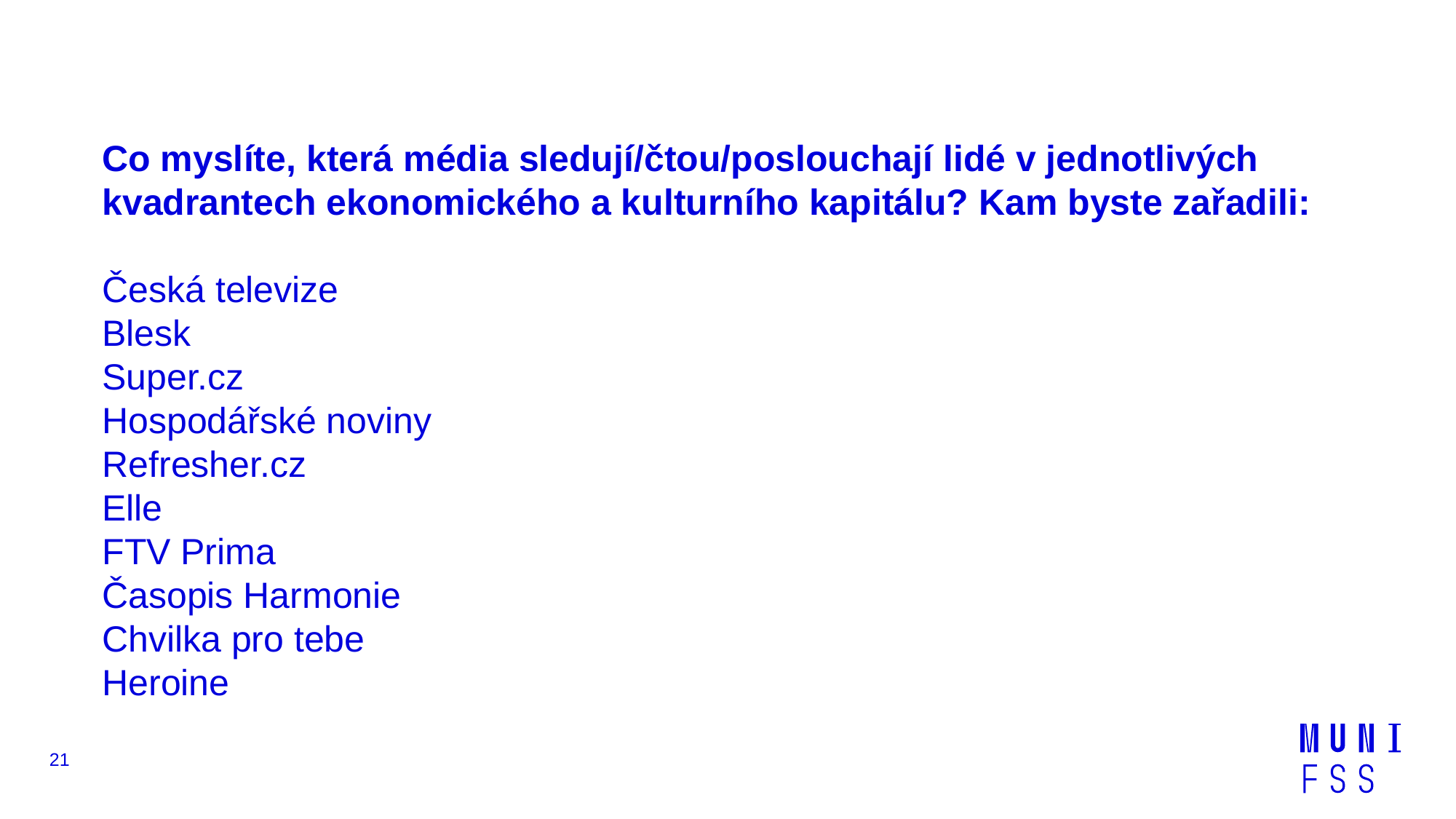

Co myslíte, která média sledují/čtou/poslouchají lidé v jednotlivých kvadrantech ekonomického a kulturního kapitálu? Kam byste zařadili:

Česká televize
Blesk
Super.cz
Hospodářské noviny
Refresher.cz
Elle
FTV Prima
Časopis Harmonie
Chvilka pro tebe
Heroine
21